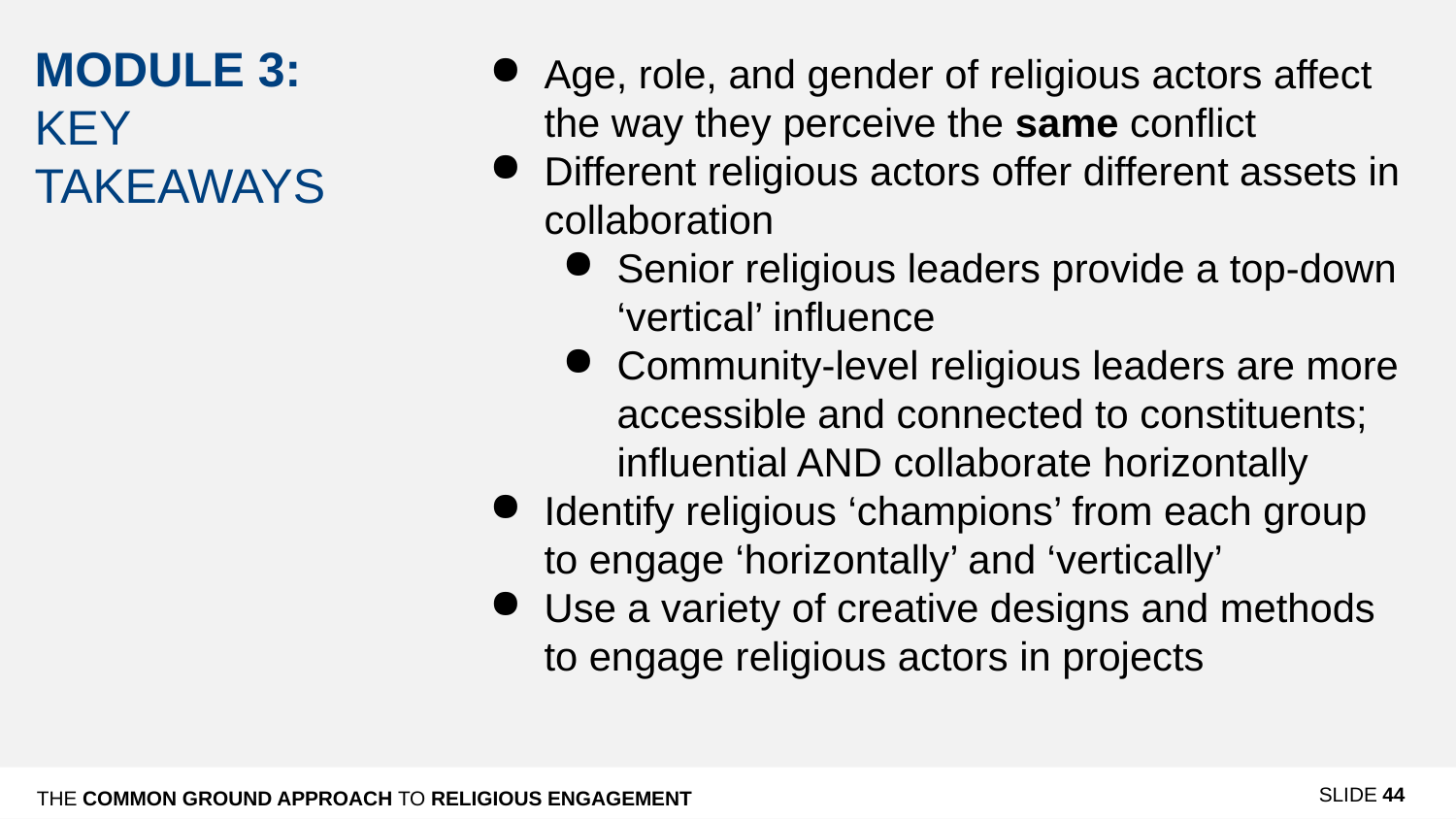

# MODULE 3: KEY TAKEAWAYS
Age, role, and gender of religious actors affect the way they perceive the same conflict
Different religious actors offer different assets in collaboration
Senior religious leaders provide a top-down ‘vertical’ influence
Community-level religious leaders are more accessible and connected to constituents; influential AND collaborate horizontally
Identify religious ‘champions’ from each group to engage ‘horizontally’ and ‘vertically’
Use a variety of creative designs and methods to engage religious actors in projects
SLIDE 44